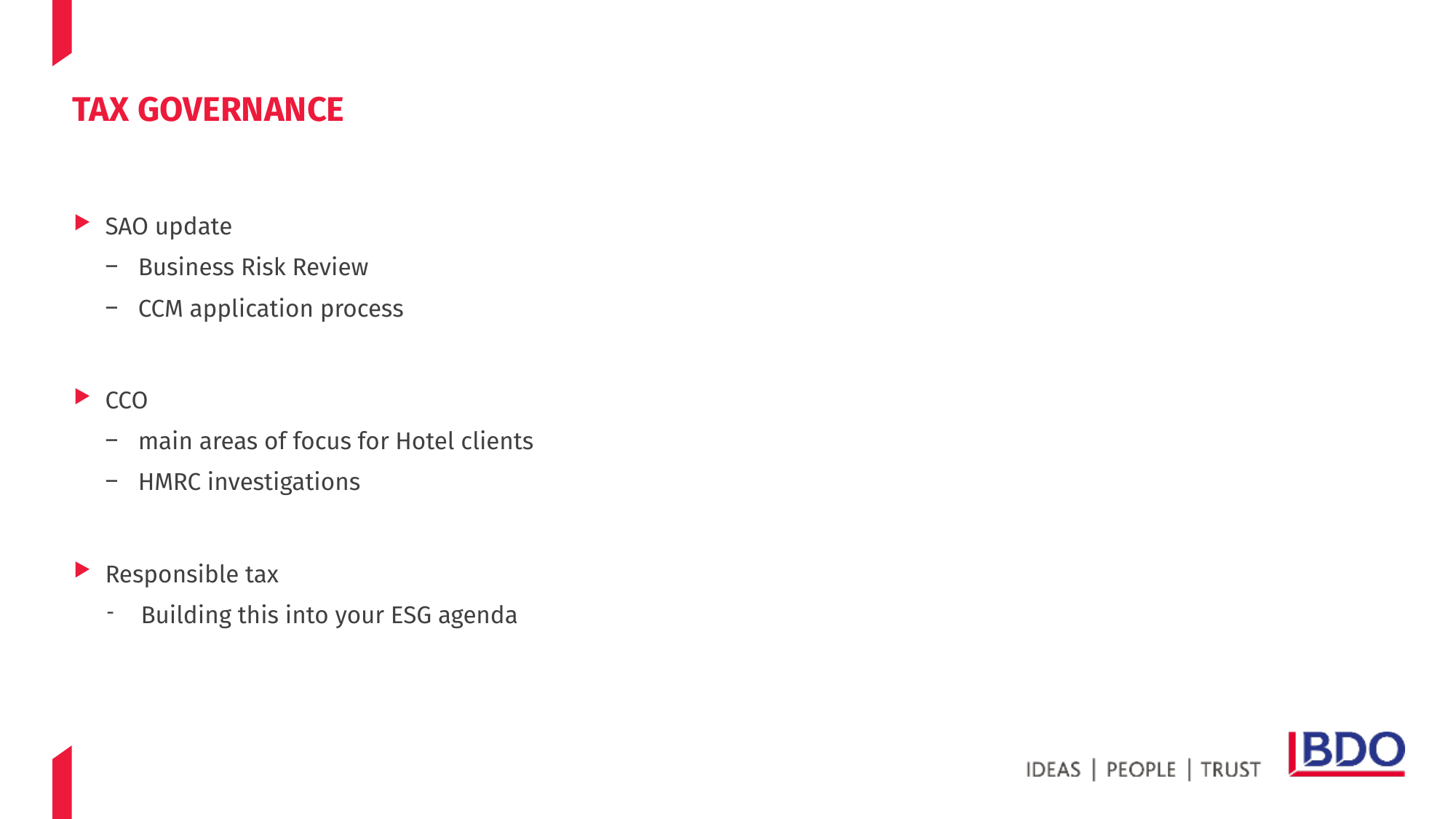

# Tax GOVERNANCE

SAO update
Business Risk Review
CCM application process

CCO
main areas of focus for Hotel clients
HMRC investigations

Responsible tax
Building this into your ESG agenda